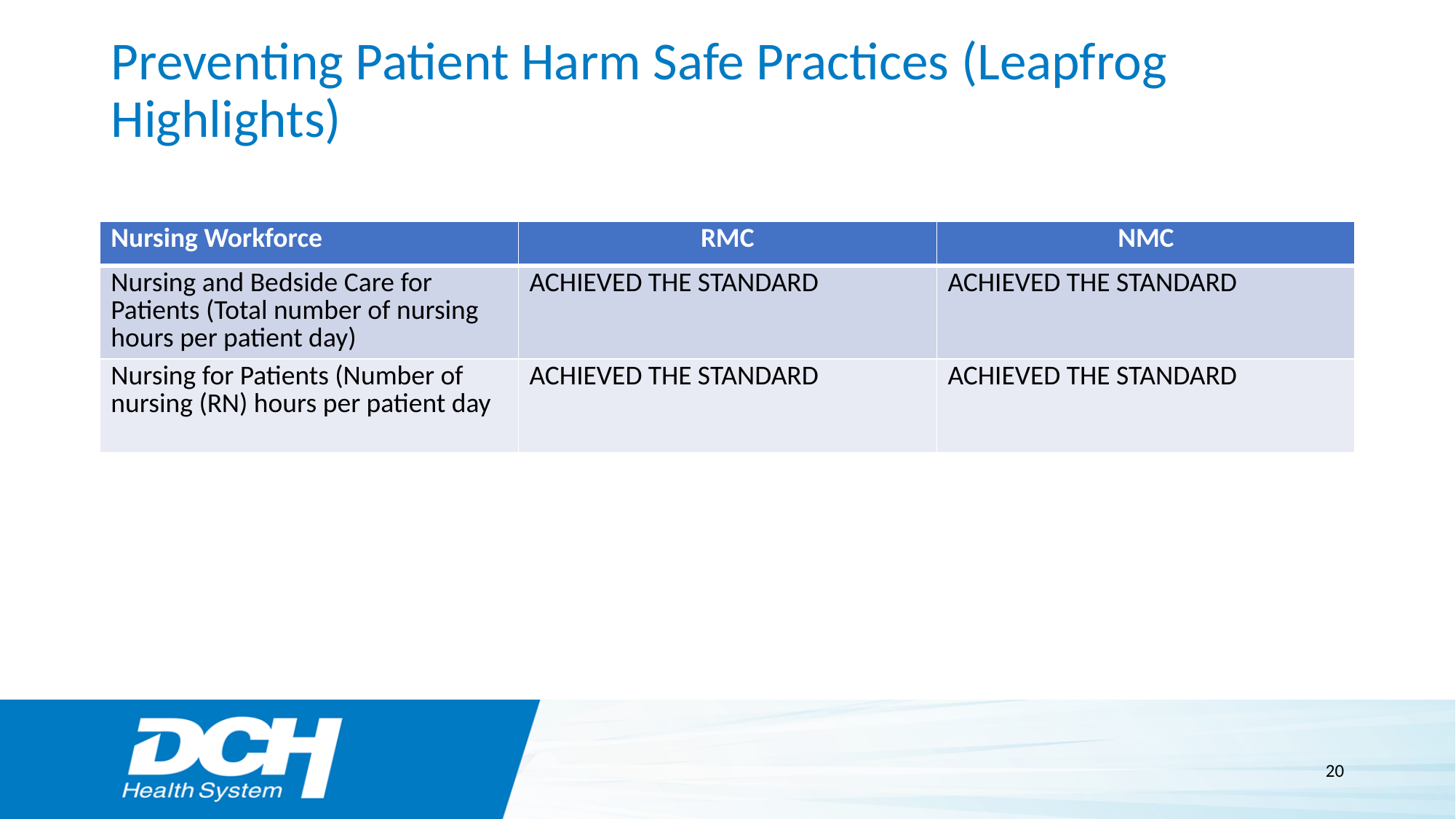

# Preventing Patient Harm Safe Practices (Leapfrog Highlights)
| Nursing Workforce | RMC | NMC |
| --- | --- | --- |
| Nursing and Bedside Care for Patients (Total number of nursing hours per patient day) | ACHIEVED THE STANDARD | ACHIEVED THE STANDARD |
| Nursing for Patients (Number of nursing (RN) hours per patient day | ACHIEVED THE STANDARD | ACHIEVED THE STANDARD |
20